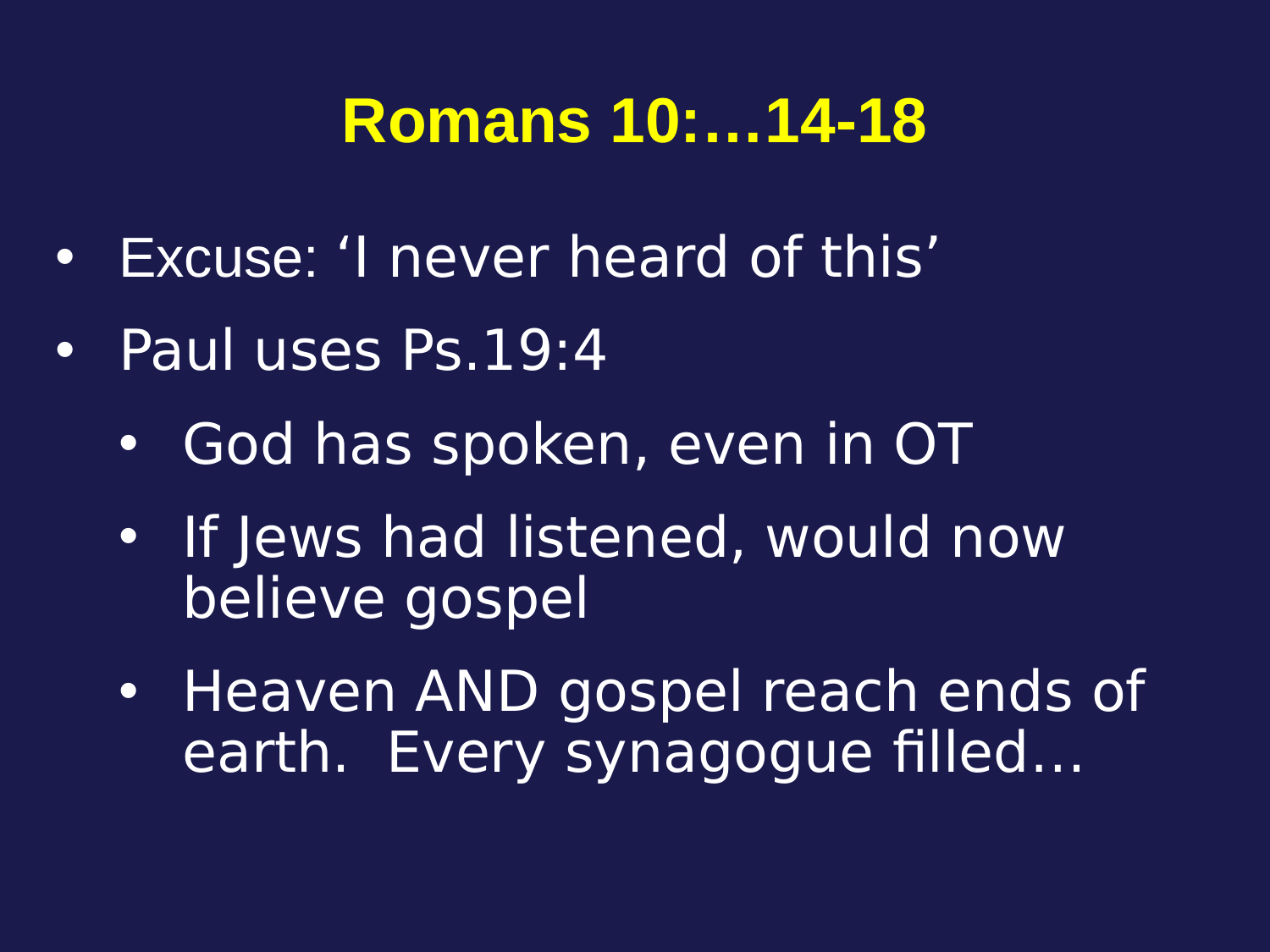

# Romans 10:…14-18
Excuse: ‘I never heard of this’
Paul uses Ps.19:4
God has spoken, even in OT
If Jews had listened, would now believe gospel
Heaven AND gospel reach ends of earth.  Every synagogue filled…